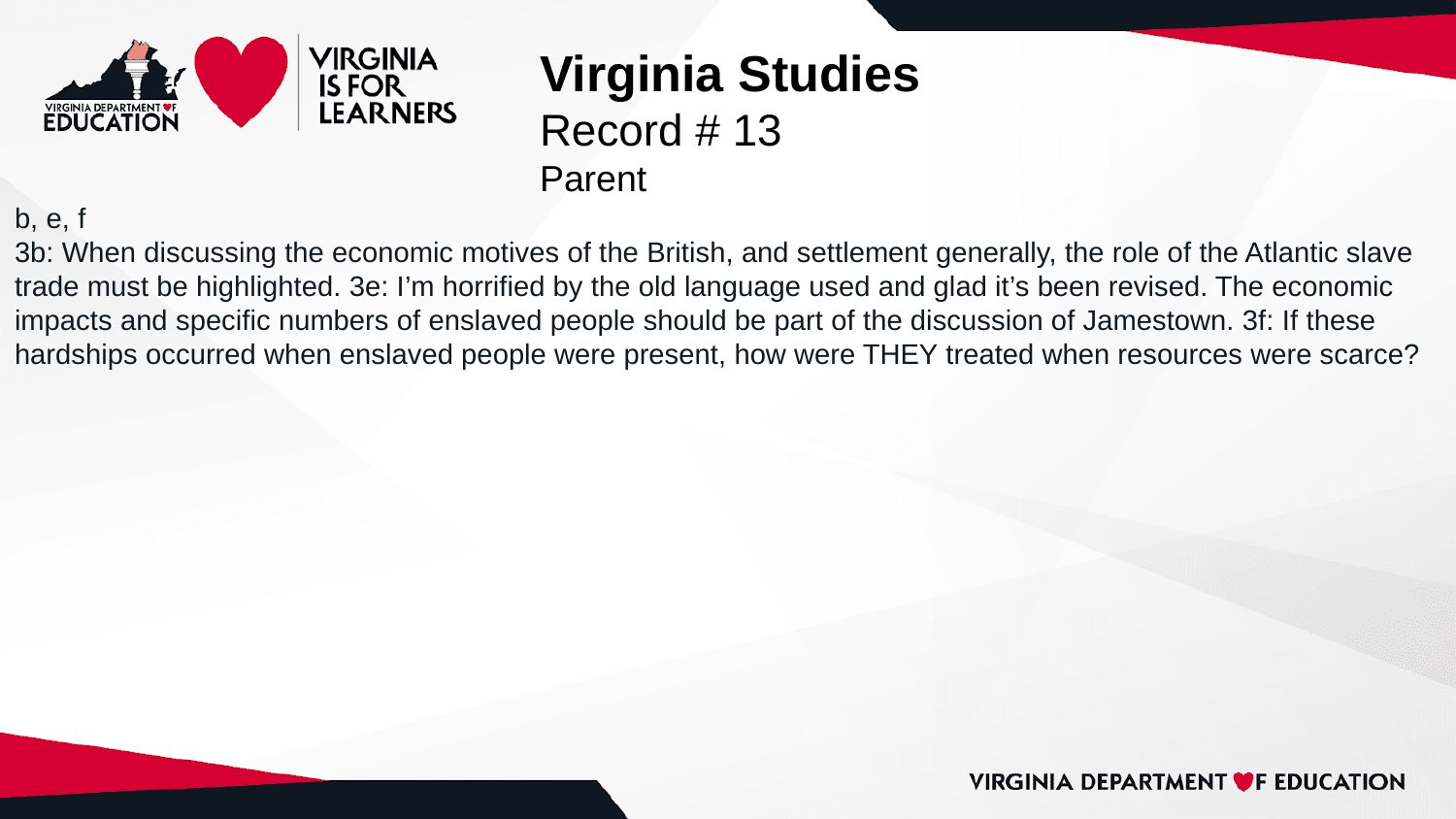

# Virginia Studies
Record # 13
Parent
b, e, f
3b: When discussing the economic motives of the British, and settlement generally, the role of the Atlantic slave trade must be highlighted. 3e: I’m horrified by the old language used and glad it’s been revised. The economic impacts and specific numbers of enslaved people should be part of the discussion of Jamestown. 3f: If these hardships occurred when enslaved people were present, how were THEY treated when resources were scarce?